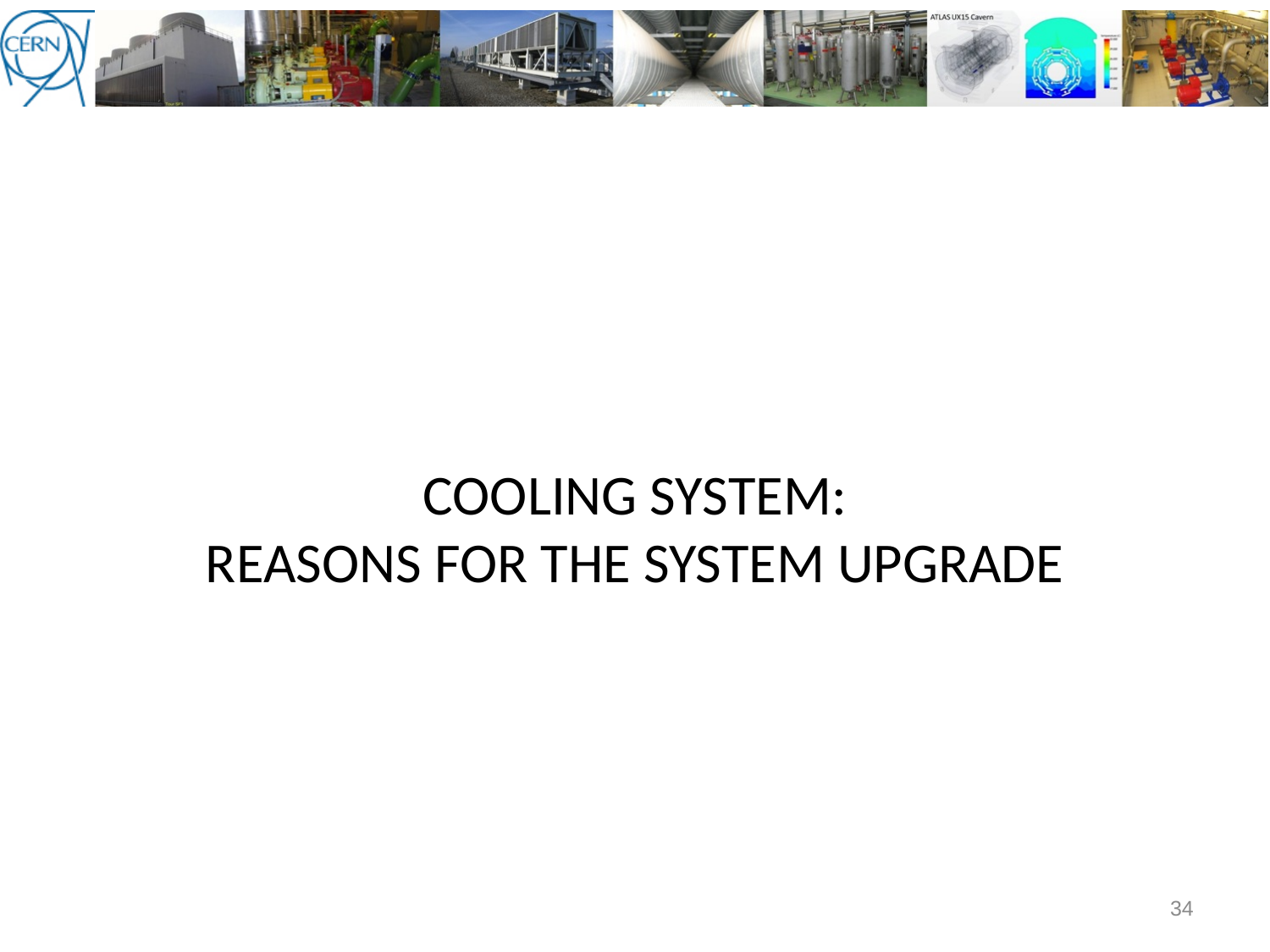

COOLING SYSTEM:
REASONS FOR THE SYSTEM UPGRADE
34